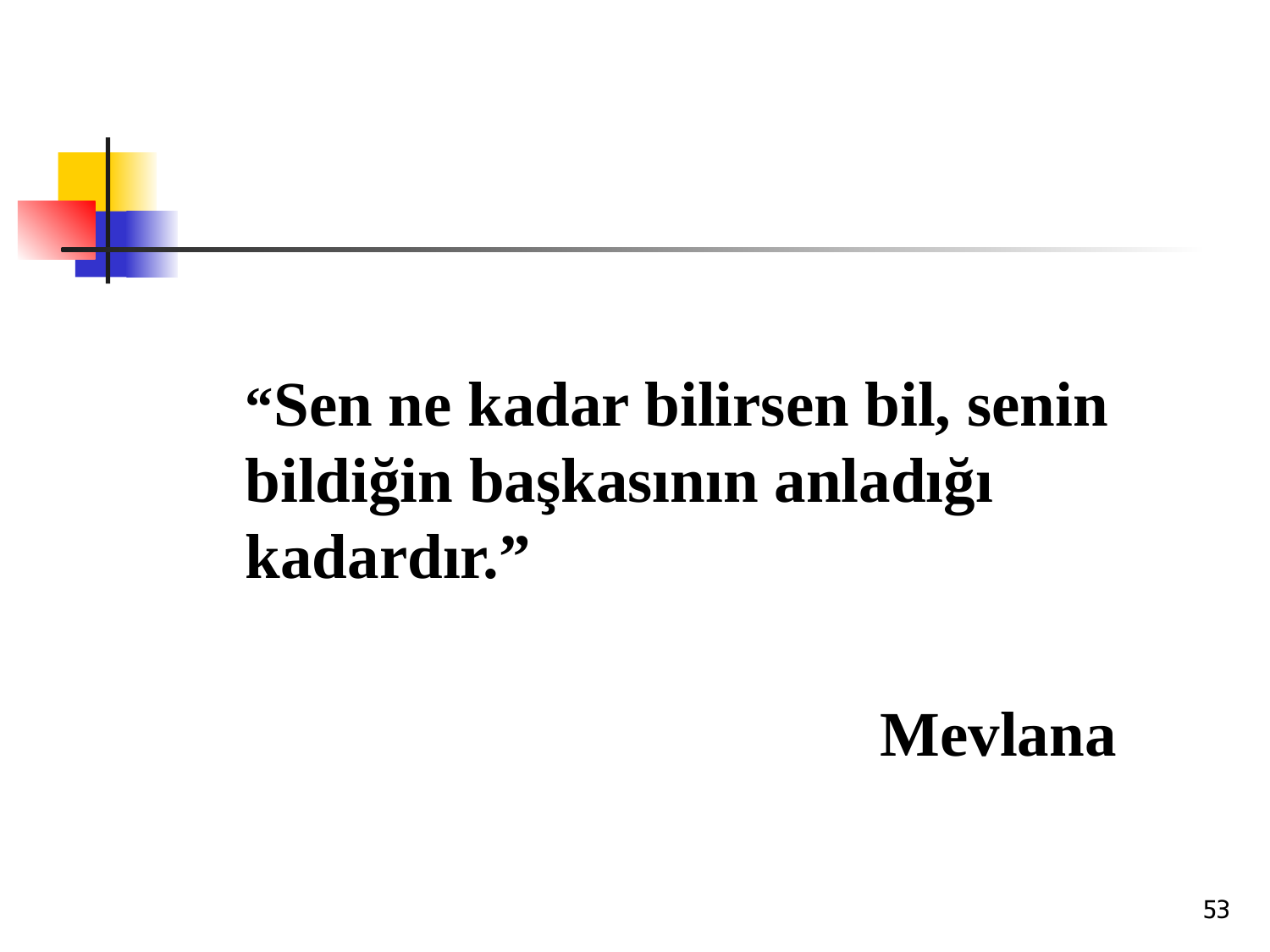

“Sen ne kadar bilirsen bil, senin bildiğin başkasının anladığı kadardır.”

						Mevlana

53